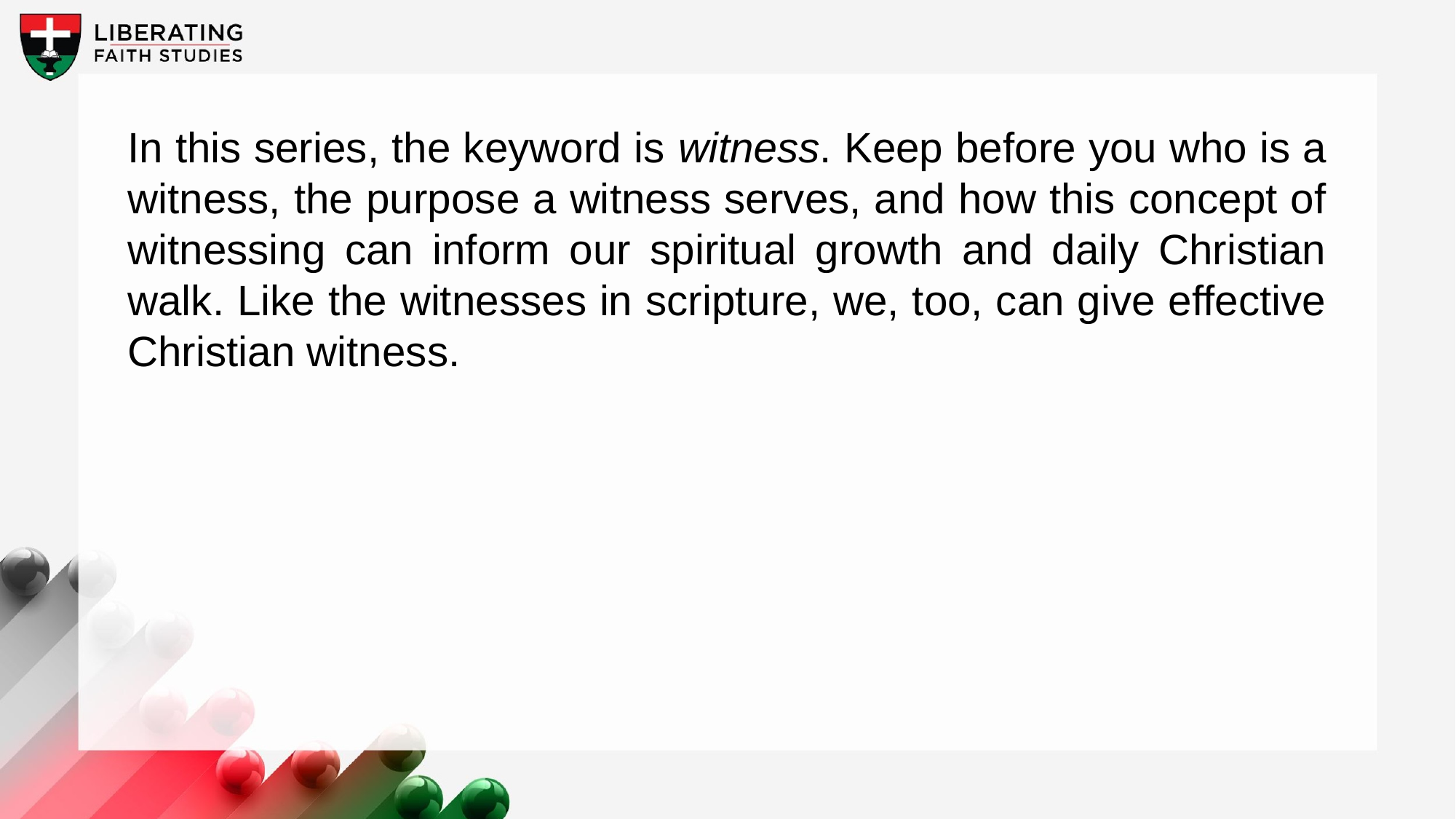

In this series, the keyword is witness. Keep before you who is a witness, the purpose a witness serves, and how this concept of witnessing can inform our spiritual growth and daily Christian walk. Like the witnesses in scripture, we, too, can give effective Christian witness.